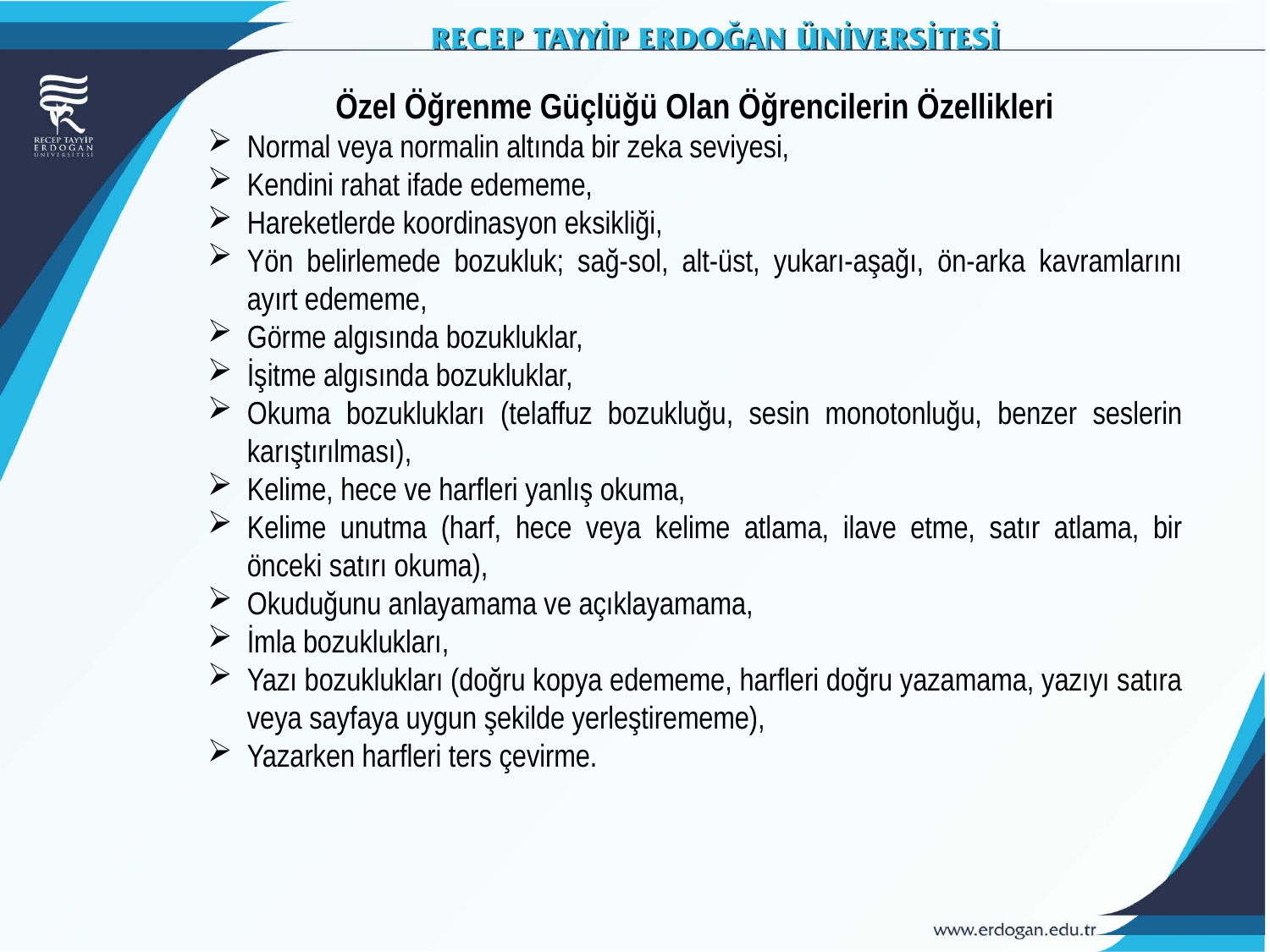

Özel Öğrenme Güçlüğü Olan Öğrencilerin Özellikleri
Normal veya normalin altında bir zeka seviyesi,
Kendini rahat ifade edememe,
Hareketlerde koordinasyon eksikliği,
Yön belirlemede bozukluk; sağ-sol, alt-üst, yukarı-aşağı, ön-arka kavramlarını ayırt edememe,
Görme algısında bozukluklar,
İşitme algısında bozukluklar,
Okuma bozuklukları (telaffuz bozukluğu, sesin monotonluğu, benzer seslerin karıştırılması),
Kelime, hece ve harfleri yanlış okuma,
Kelime unutma (harf, hece veya kelime atlama, ilave etme, satır atlama, bir önceki satırı okuma),
Okuduğunu anlayamama ve açıklayamama,
İmla bozuklukları,
Yazı bozuklukları (doğru kopya edememe, harfleri doğru yazamama, yazıyı satıra veya sayfaya uygun şekilde yerleştirememe),
Yazarken harfleri ters çevirme.